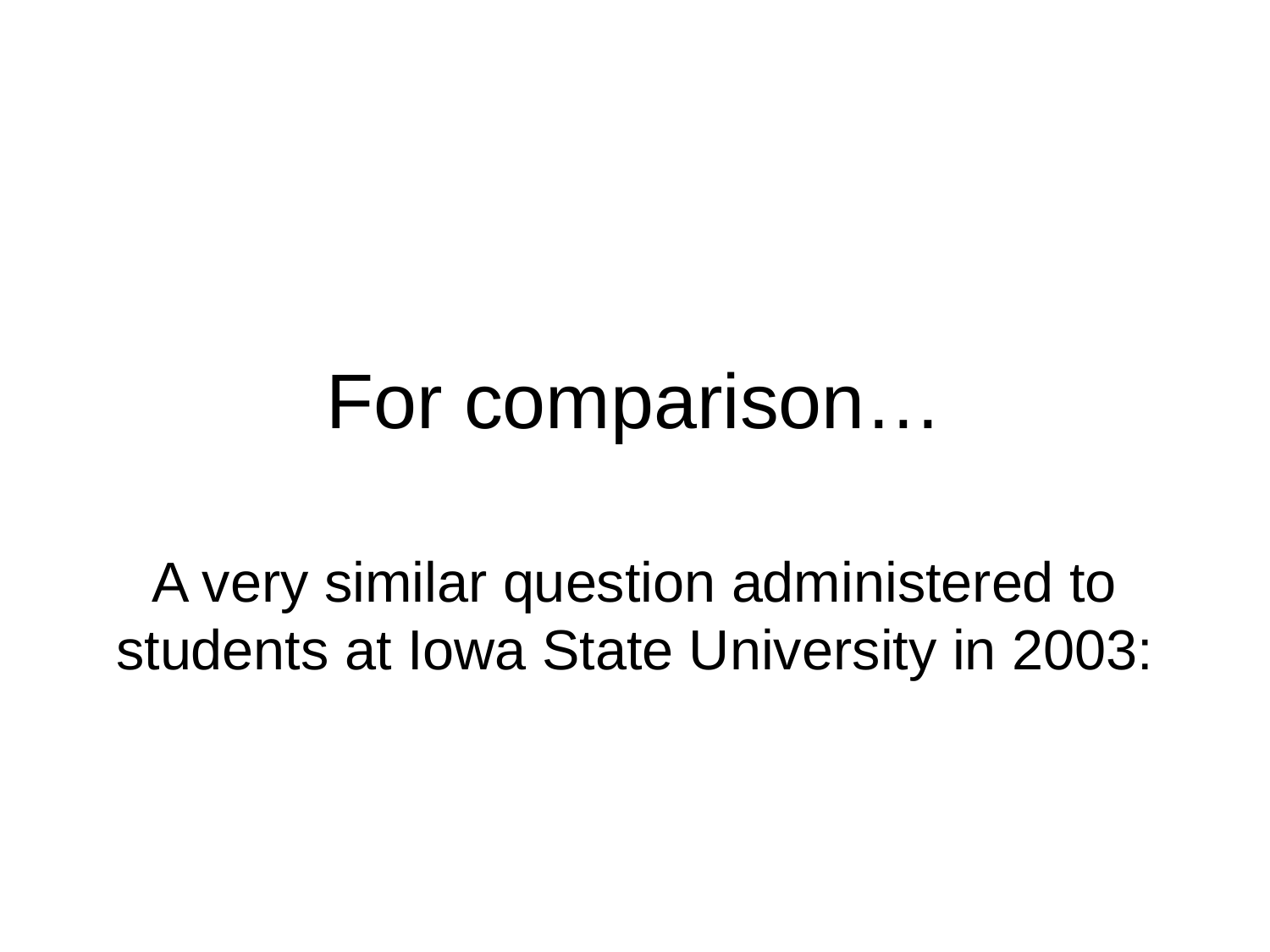

# For comparison…
A very similar question administered to students at Iowa State University in 2003: